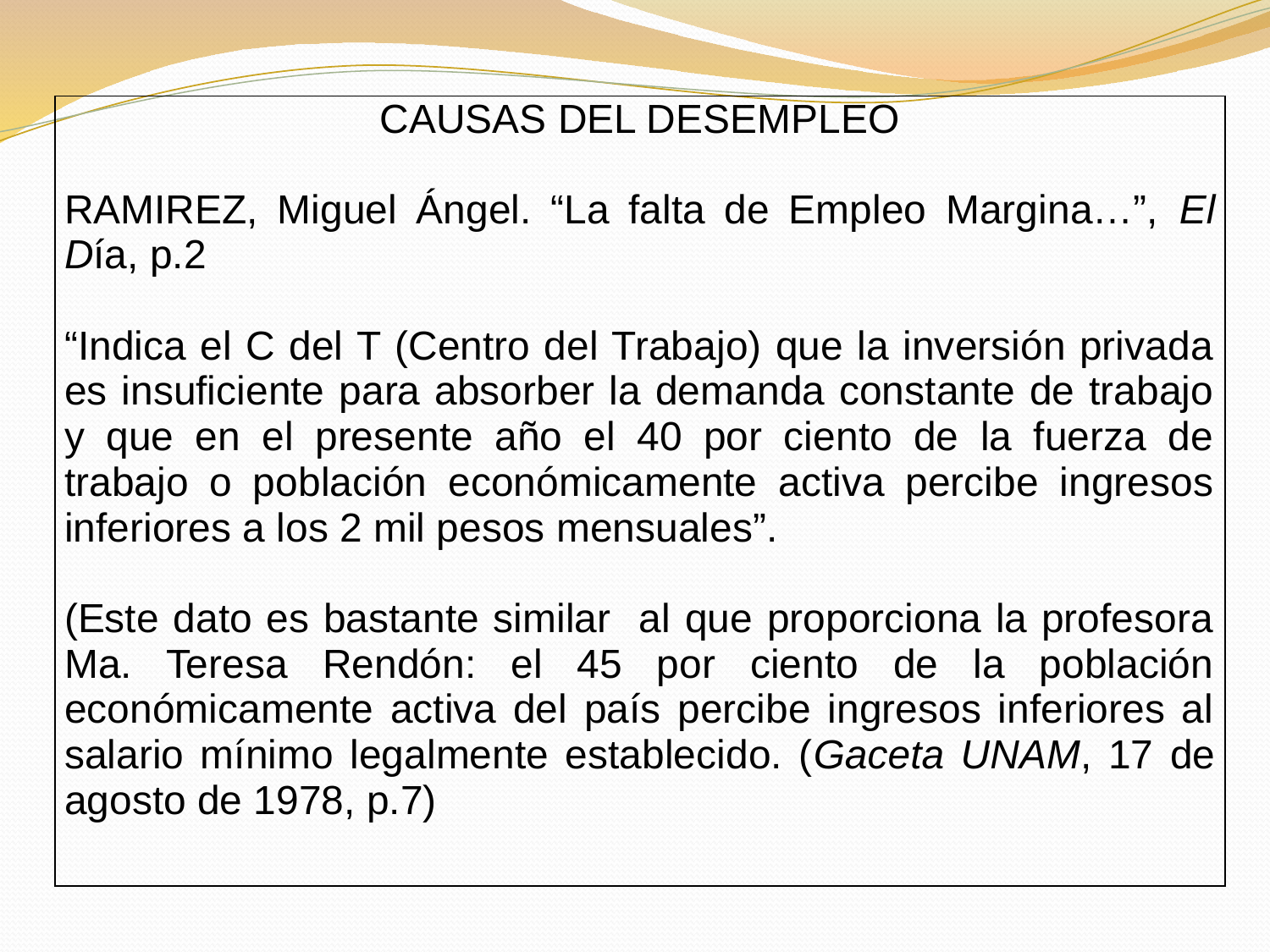

| CAUSAS DEL DESEMPLEO RAMIREZ, Miguel Ángel. “La falta de Empleo Margina…”, El Día, p.2 “Indica el C del T (Centro del Trabajo) que la inversión privada es insuficiente para absorber la demanda constante de trabajo y que en el presente año el 40 por ciento de la fuerza de trabajo o población económicamente activa percibe ingresos inferiores a los 2 mil pesos mensuales”. (Este dato es bastante similar al que proporciona la profesora Ma. Teresa Rendón: el 45 por ciento de la población económicamente activa del país percibe ingresos inferiores al salario mínimo legalmente establecido. (Gaceta UNAM, 17 de agosto de 1978, p.7) |
| --- |